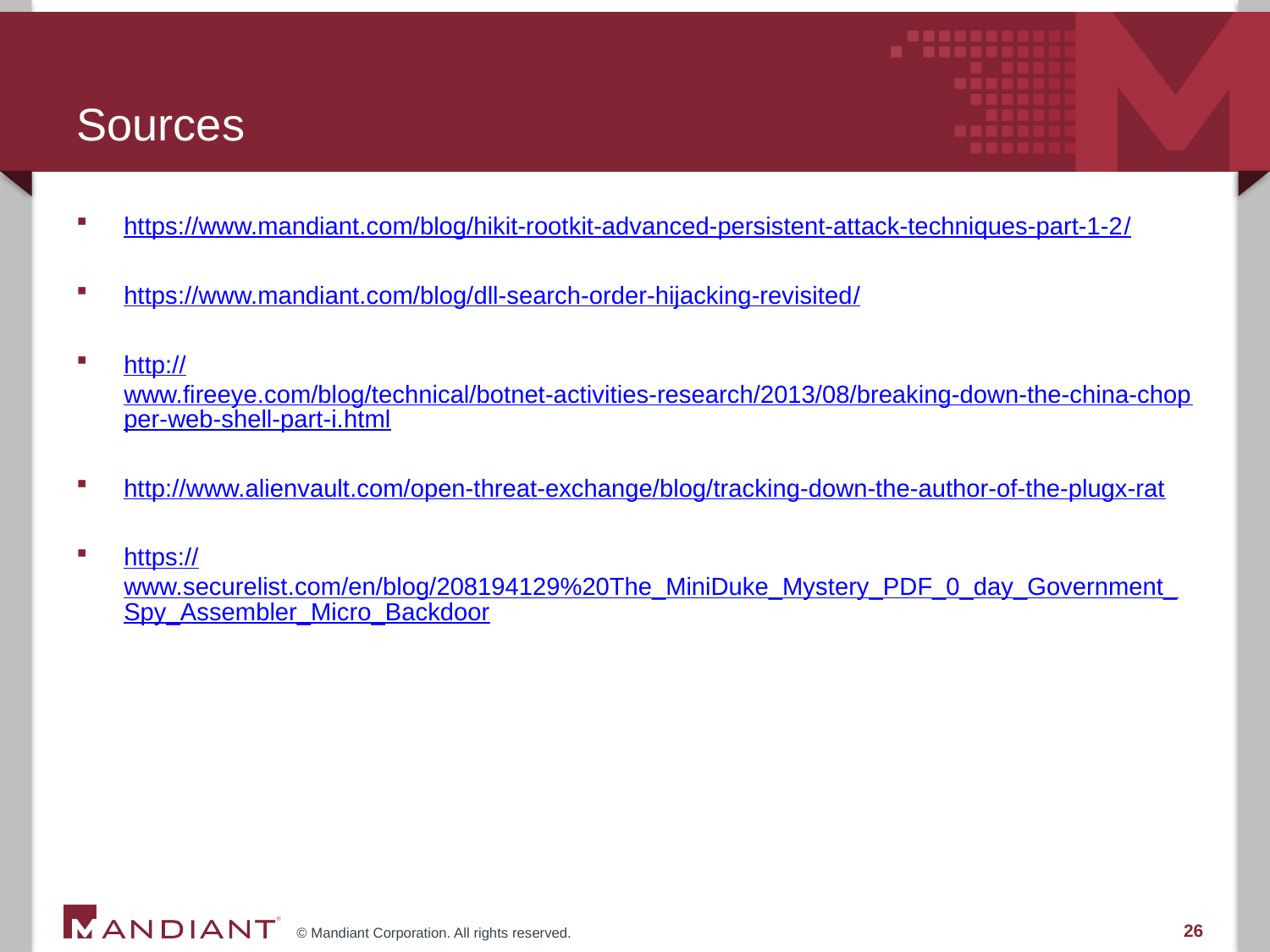

# Sources
https://www.mandiant.com/blog/hikit-rootkit-advanced-persistent-attack-techniques-part-1-2/

https://www.mandiant.com/blog/dll-search-order-hijacking-revisited/

http://www.fireeye.com/blog/technical/botnet-activities-research/2013/08/breaking-down-the-china-chopper-web-shell-part-i.html

http://www.alienvault.com/open-threat-exchange/blog/tracking-down-the-author-of-the-plugx-rat

https://www.securelist.com/en/blog/208194129%20The_MiniDuke_Mystery_PDF_0_day_Government_Spy_Assembler_Micro_Backdoor

26